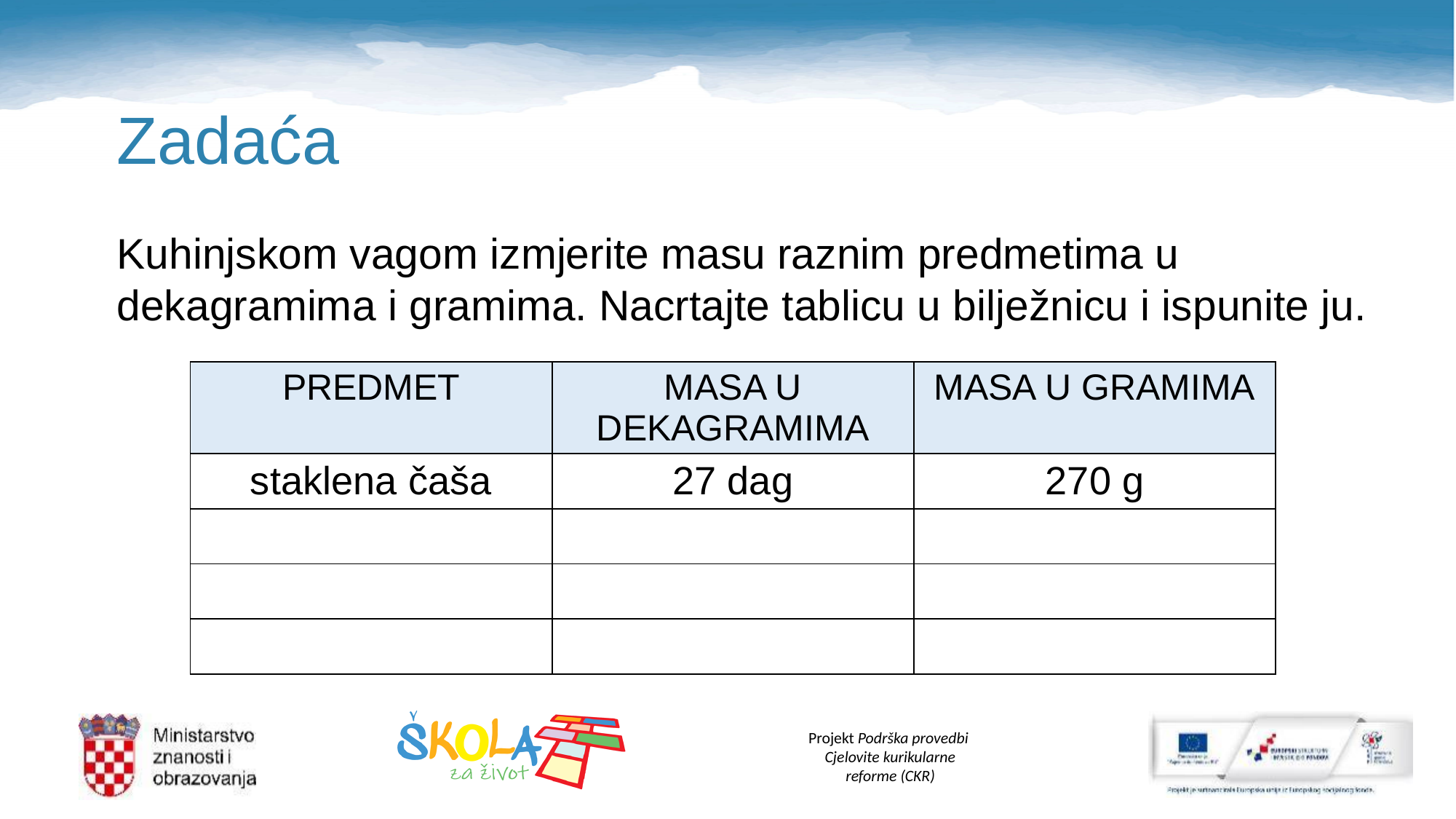

# Zadaća
Kuhinjskom vagom izmjerite masu raznim predmetima u dekagramima i gramima. Nacrtajte tablicu u bilježnicu i ispunite ju.
| PREDMET | MASA U DEKAGRAMIMA | MASA U GRAMIMA |
| --- | --- | --- |
| staklena čaša | 27 dag | 270 g |
|  |  |  |
|  |  |  |
|  |  |  |